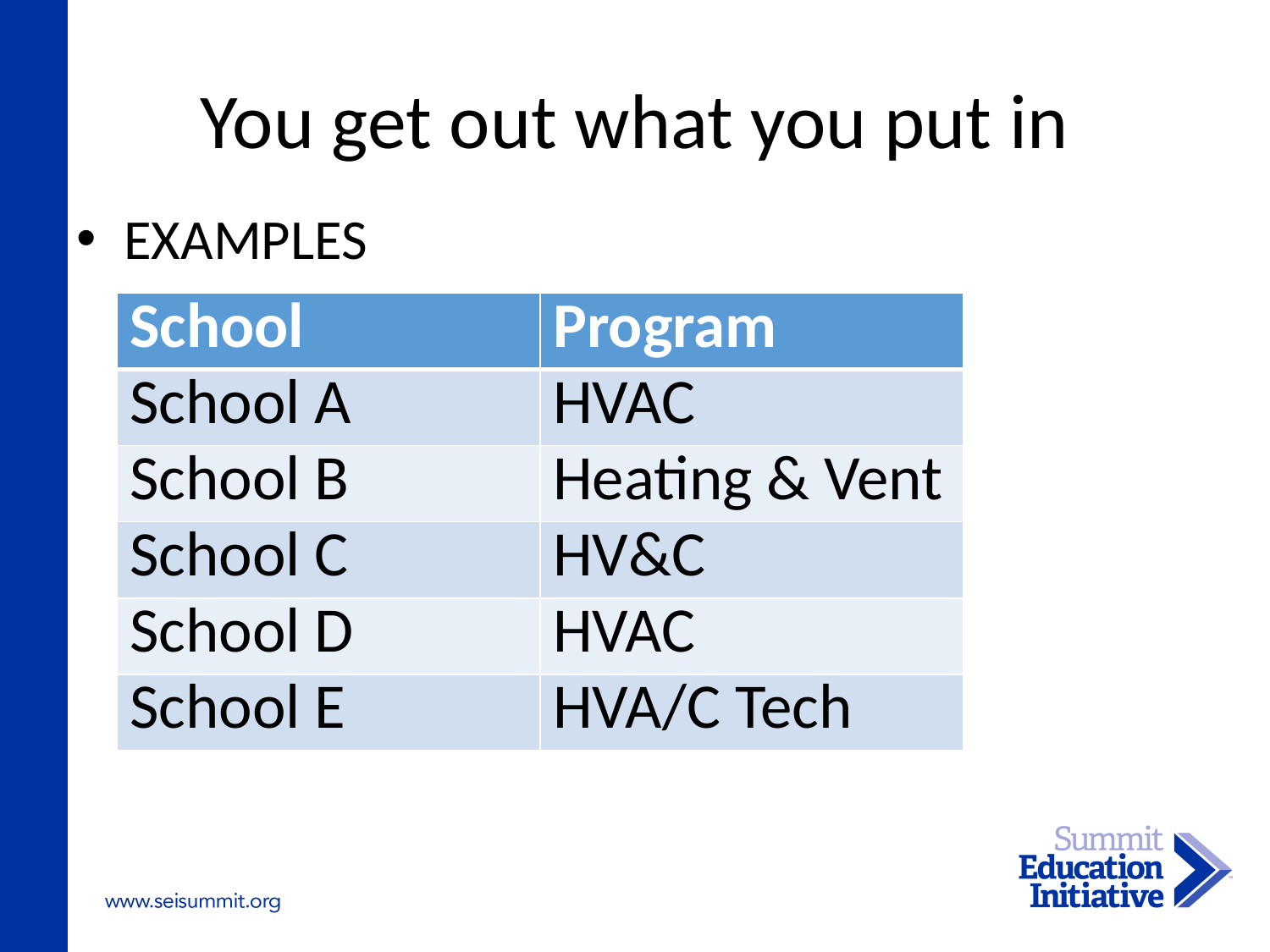

# You get out what you put in
EXAMPLES
| School | Program |
| --- | --- |
| School A | HVAC |
| School B | Heating & Vent |
| School C | HV&C |
| School D | HVAC |
| School E | HVA/C Tech |